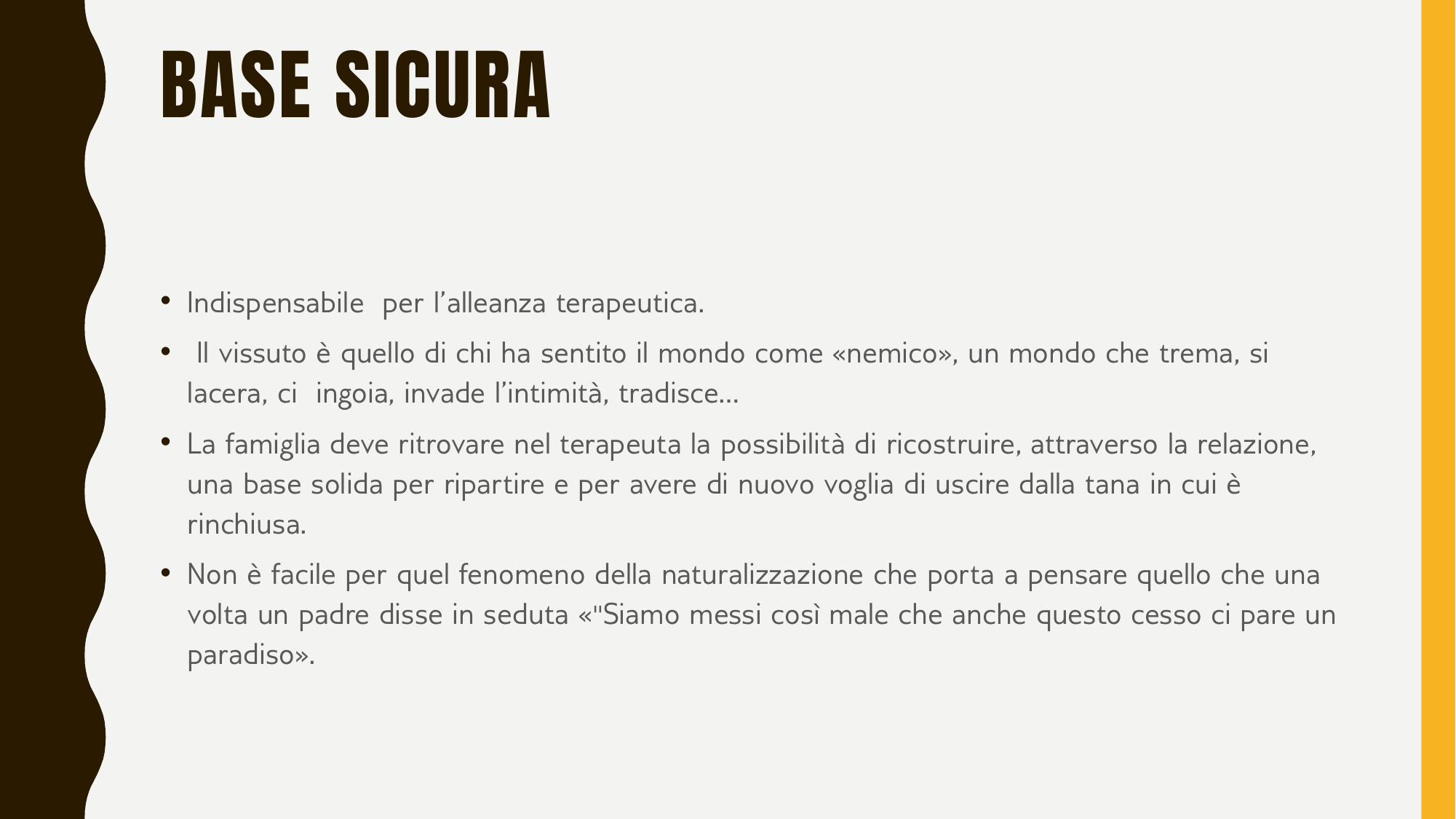

# Base sicura
Indispensabile  per l’alleanza terapeutica.
 Il vissuto è quello di chi ha sentito il mondo come «nemico», un mondo che trema, si lacera, ci  ingoia, invade l’intimità, tradisce…
La famiglia deve ritrovare nel terapeuta la possibilità di ricostruire, attraverso la relazione, una base solida per ripartire e per avere di nuovo voglia di uscire dalla tana in cui è rinchiusa.
Non è facile per quel fenomeno della naturalizzazione che porta a pensare quello che una volta un padre disse in seduta «"Siamo messi così male che anche questo cesso ci pare un paradiso».